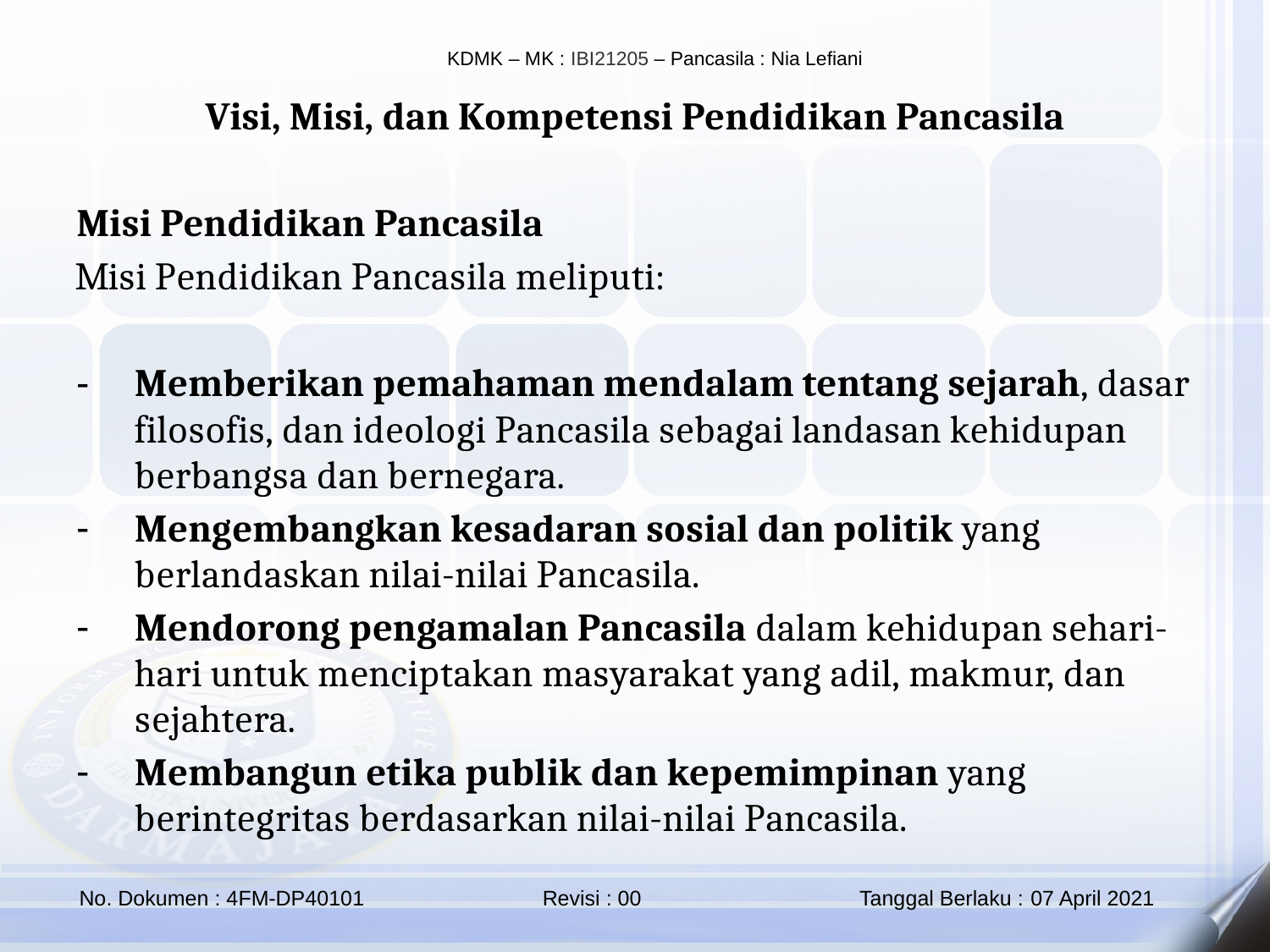

Visi, Misi, dan Kompetensi Pendidikan Pancasila

Misi Pendidikan Pancasila
Misi Pendidikan Pancasila meliputi:

Memberikan pemahaman mendalam tentang sejarah, dasar filosofis, dan ideologi Pancasila sebagai landasan kehidupan berbangsa dan bernegara.
Mengembangkan kesadaran sosial dan politik yang berlandaskan nilai-nilai Pancasila.
Mendorong pengamalan Pancasila dalam kehidupan sehari-hari untuk menciptakan masyarakat yang adil, makmur, dan sejahtera.
Membangun etika publik dan kepemimpinan yang berintegritas berdasarkan nilai-nilai Pancasila.